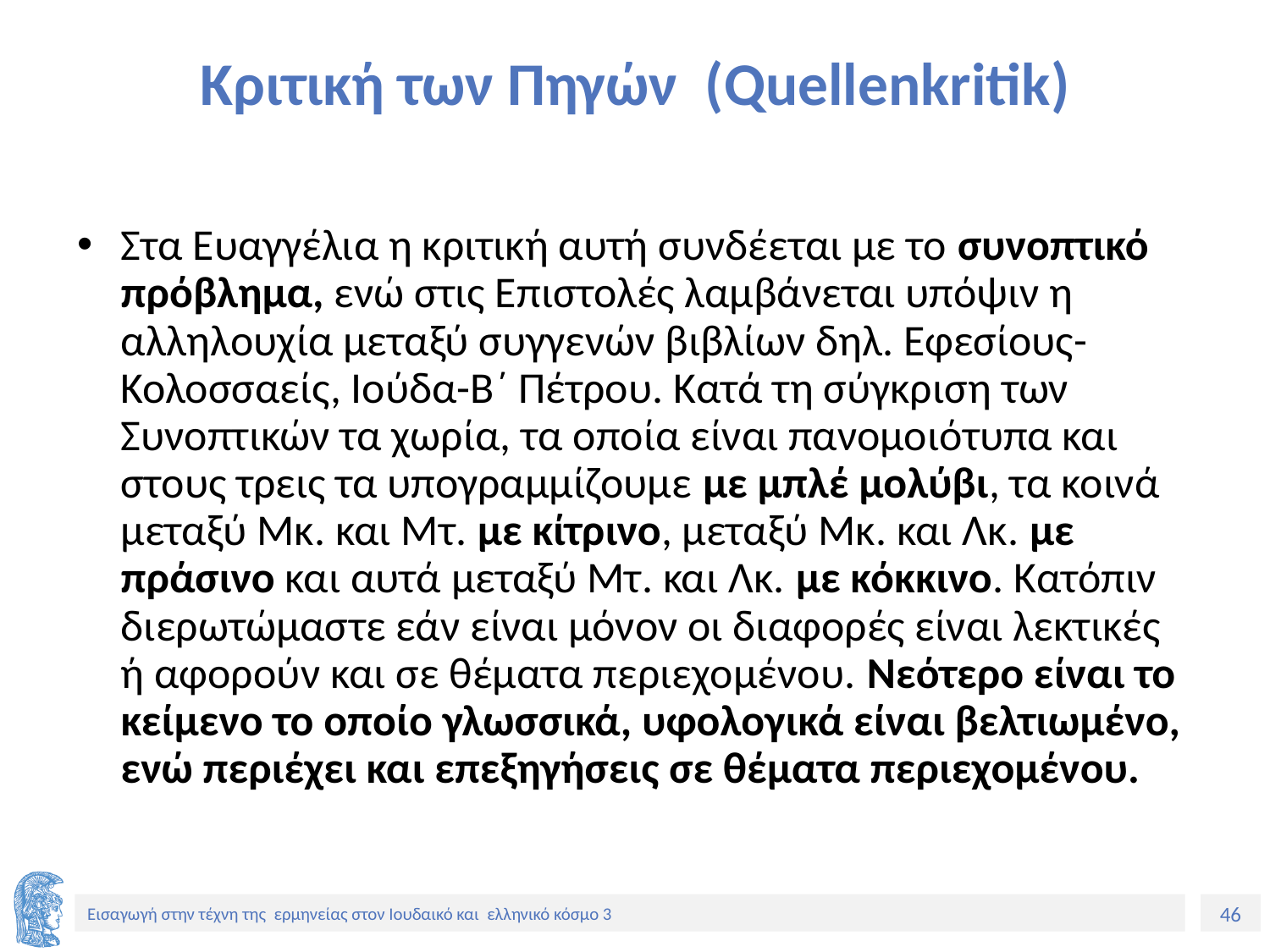

# Κριτική των Πηγών  (Quellenkritik)
Στα Ευαγγέλια η κριτική αυτή συνδέεται με το συνοπτικό πρόβλημα, ενώ στις Επιστολές λαμβάνεται υπόψιν η αλληλουχία μεταξύ συγγενών βιβλίων δηλ. Εφεσίους-Κολοσσαείς, Ιούδα-Β΄ Πέτρου. Κατά τη σύγκριση των Συνοπτικών τα χωρία, τα οποία είναι πανομοιότυπα και στους τρεις τα υπογραμμίζουμε με μπλέ μολύβι, τα κοινά μεταξύ Μκ. και Μτ. με κίτρινο, μεταξύ Μκ. και Λκ. με πράσινο και αυτά μεταξύ Μτ. και Λκ. με κόκκινο. Κατόπιν διερωτώμαστε εάν είναι μόνον οι διαφορές είναι λεκτικές ή αφορούν και σε θέματα περιεχομένου. Νεότερο είναι το κείμενο το οποίο γλωσσικά, υφολογικά είναι βελτιωμένο, ενώ περιέχει και επεξηγήσεις σε θέματα περιεχομένου.